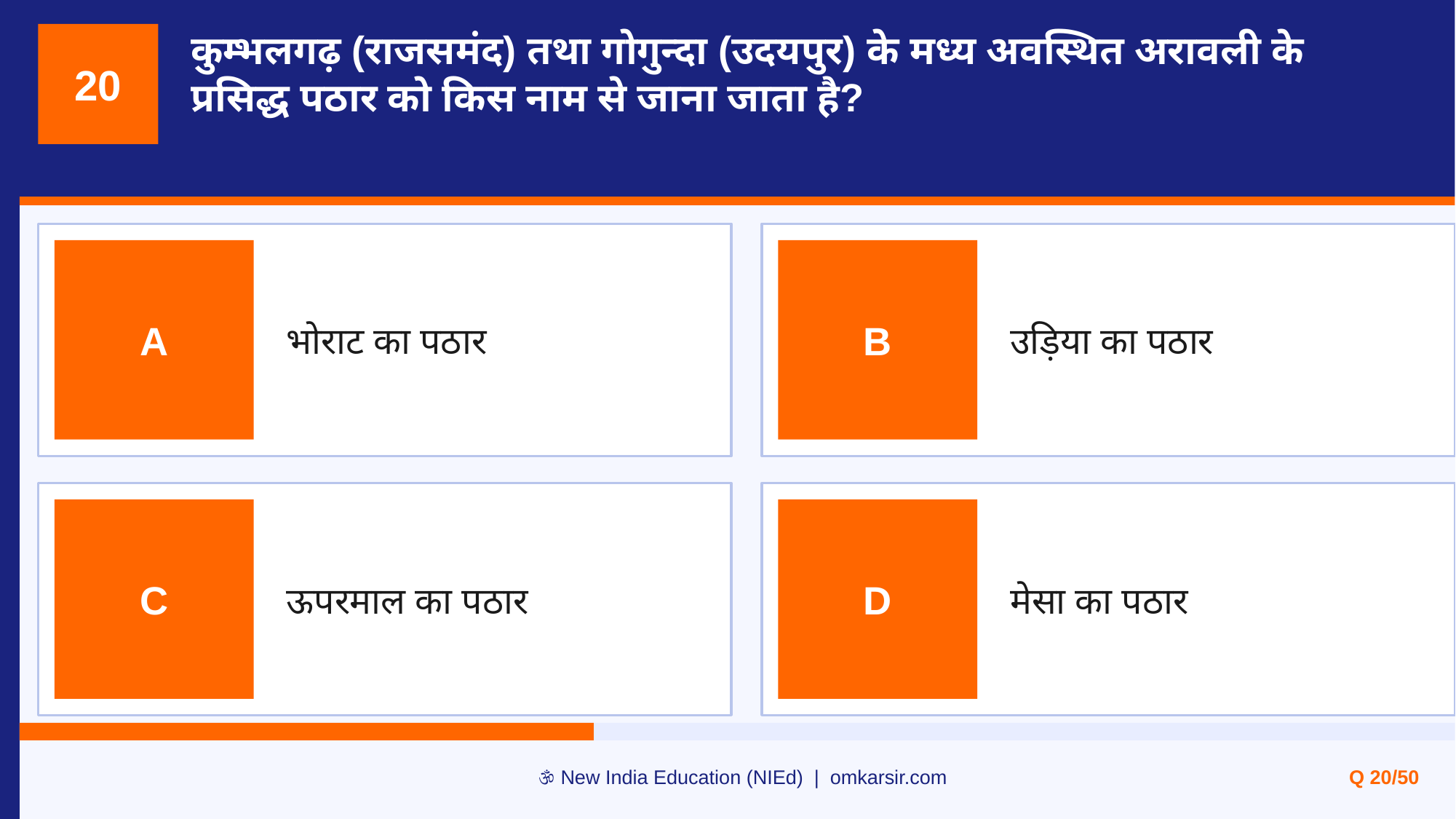

कुम्भलगढ़ (राजसमंद) तथा गोगुन्दा (उदयपुर) के मध्य अवस्थित अरावली के प्रसिद्ध पठार को किस नाम से जाना जाता है?
20

भोराट का पठार
उड़िया का पठार
A
B

ऊपरमाल का पठार
मेसा का पठार
C
D

🕉️ New India Education (NIEd)  |  omkarsir.com
Q 20/50